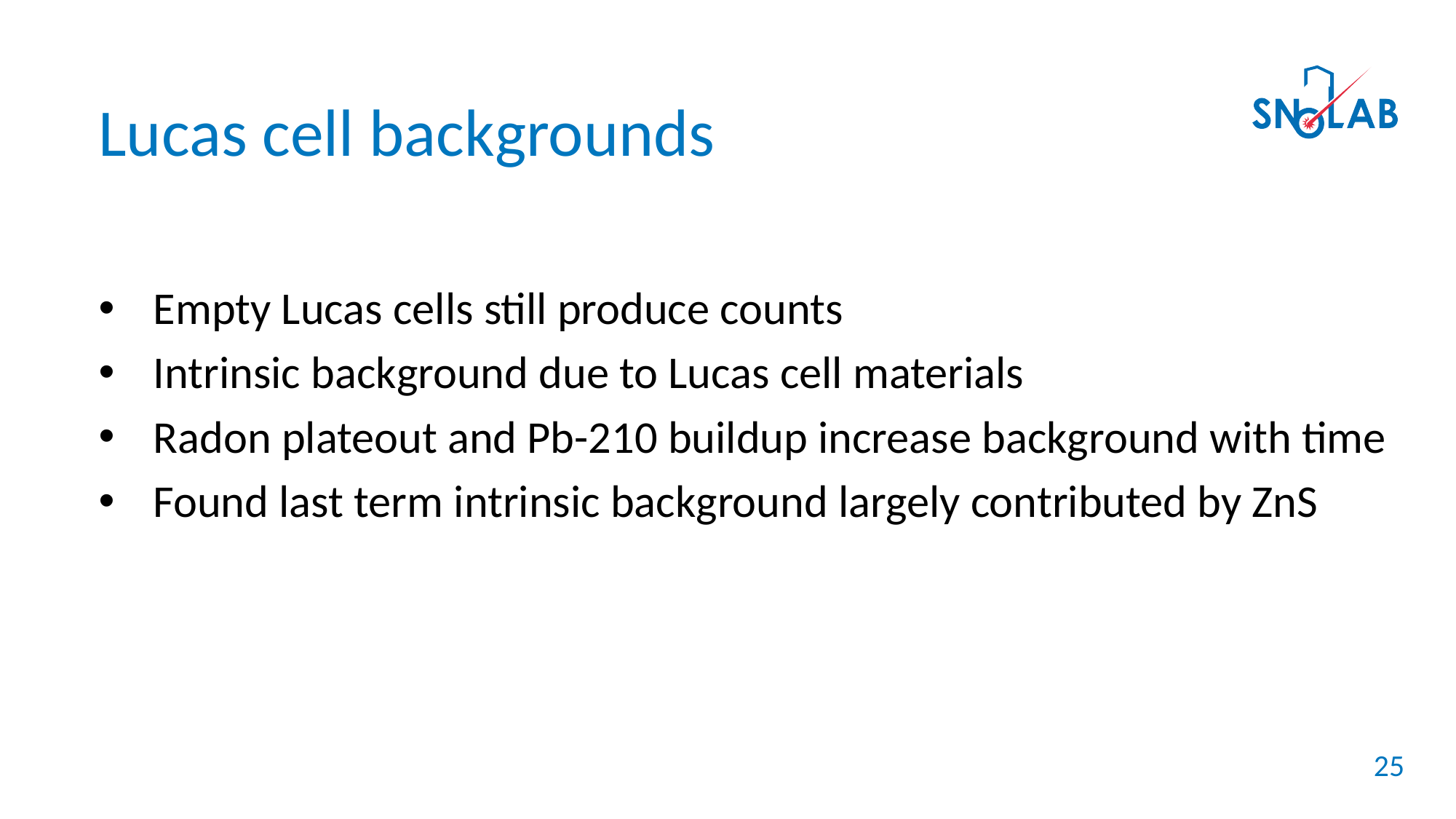

Lucas cell backgrounds
Empty Lucas cells still produce counts
Intrinsic background due to Lucas cell materials
Radon plateout and Pb-210 buildup increase background with time
Found last term intrinsic background largely contributed by ZnS
25